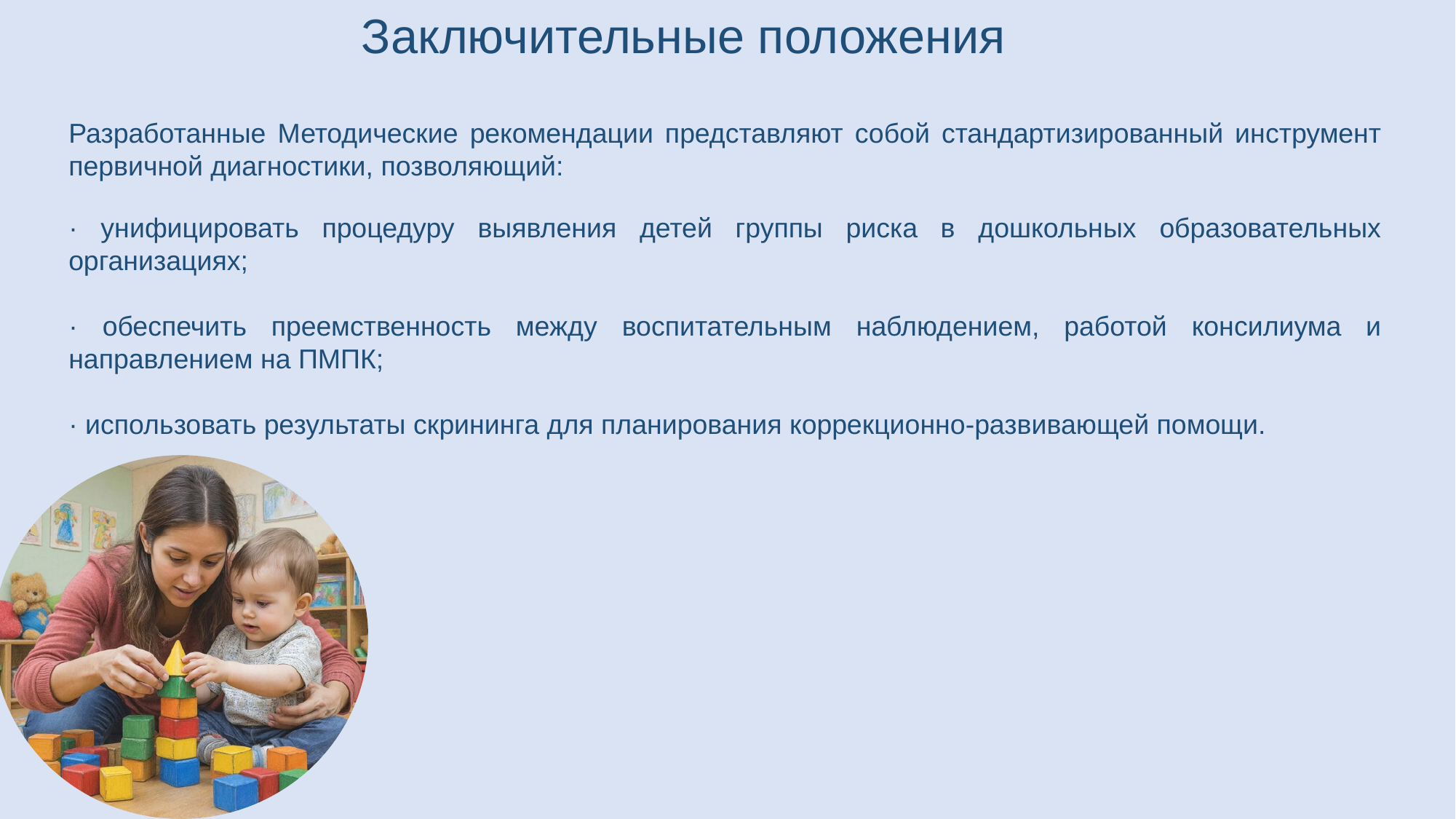

Заключительные положения
Разработанные Методические рекомендации представляют собой стандартизированный инструмент первичной диагностики, позволяющий:

· унифицировать процедуру выявления детей группы риска в дошкольных образовательных организациях;
· обеспечить преемственность между воспитательным наблюдением, работой консилиума и направлением на ПМПК;
· использовать результаты скрининга для планирования коррекционно-развивающей помощи.